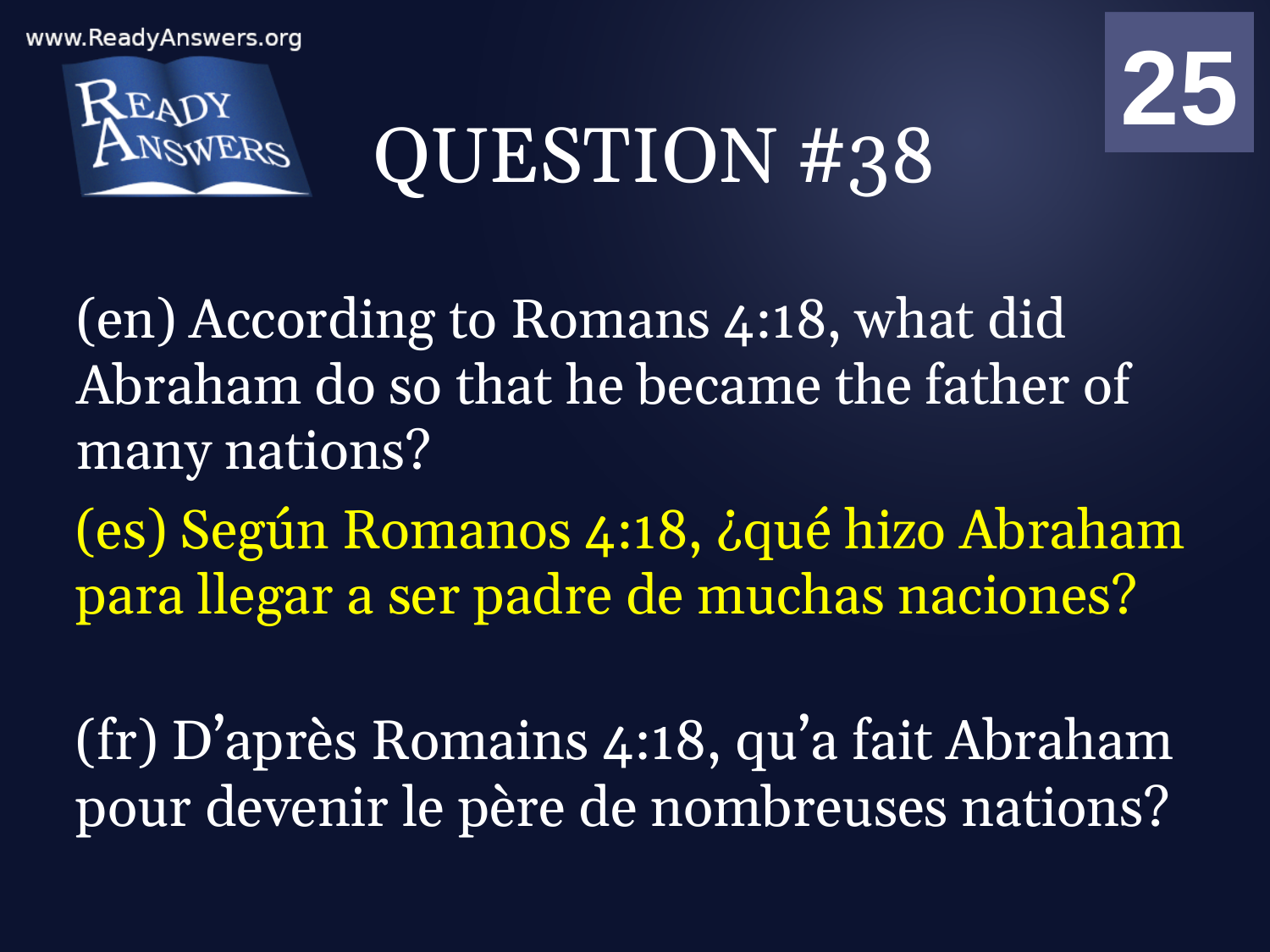

01
02
03
04
05
06
07
08
09
10
11
12
13
14
15
16
17
18
19
20
21
22
23
24
25
00
# QUESTION #38
(en) According to Romans 4:18, what did Abraham do so that he became the father of many nations?
(es) Según Romanos 4:18, ¿qué hizo Abraham para llegar a ser padre de muchas naciones?
(fr) D’après Romains 4:18, qu’a fait Abraham pour devenir le père de nombreuses nations?